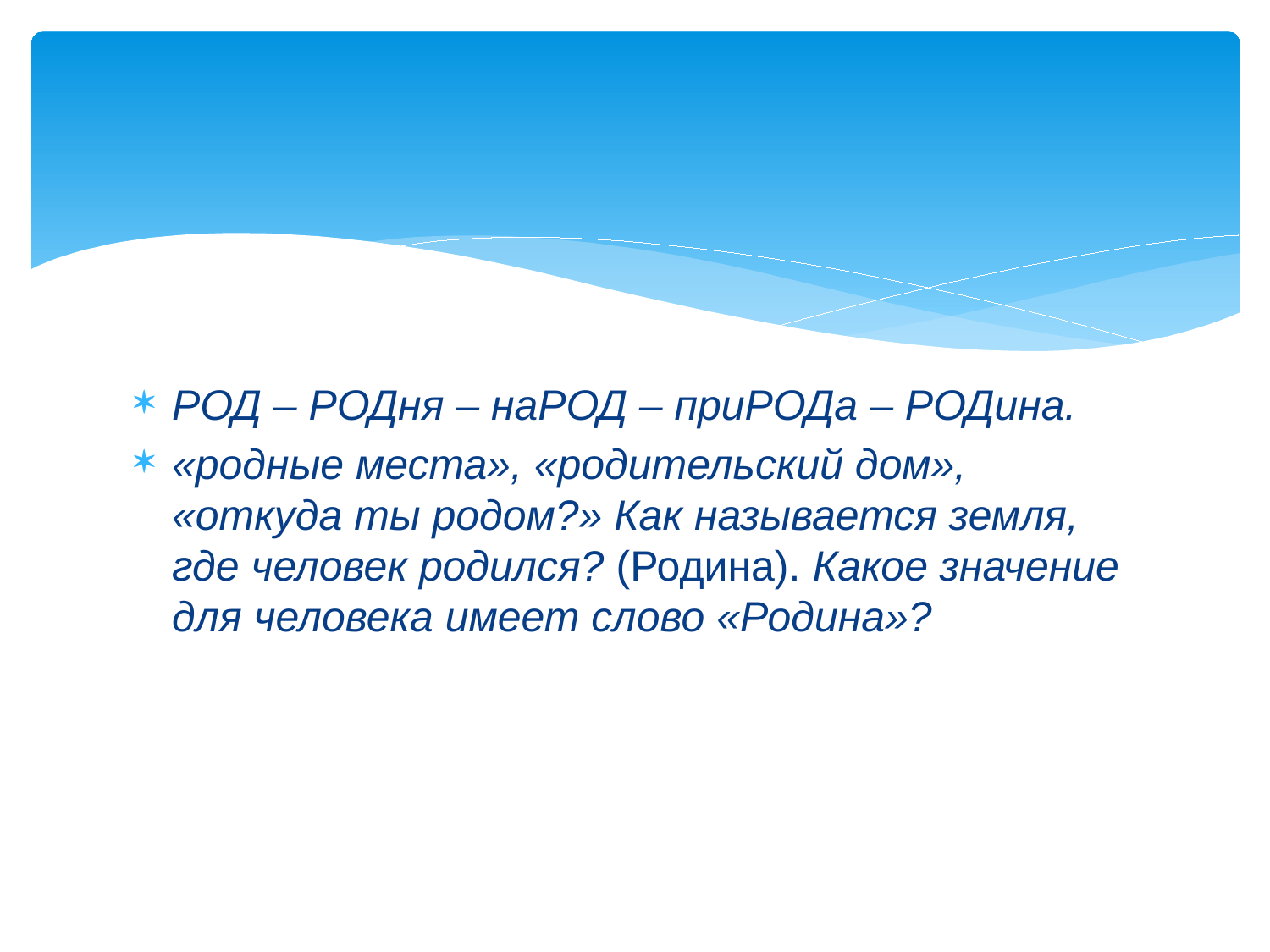

#
РОД – РОДня – наРОД – приРОДа – РОДина.
«родные места», «родительский дом», «откуда ты родом?» Как называется земля, где человек родился? (Родина). Какое значение для человека имеет слово «Родина»?